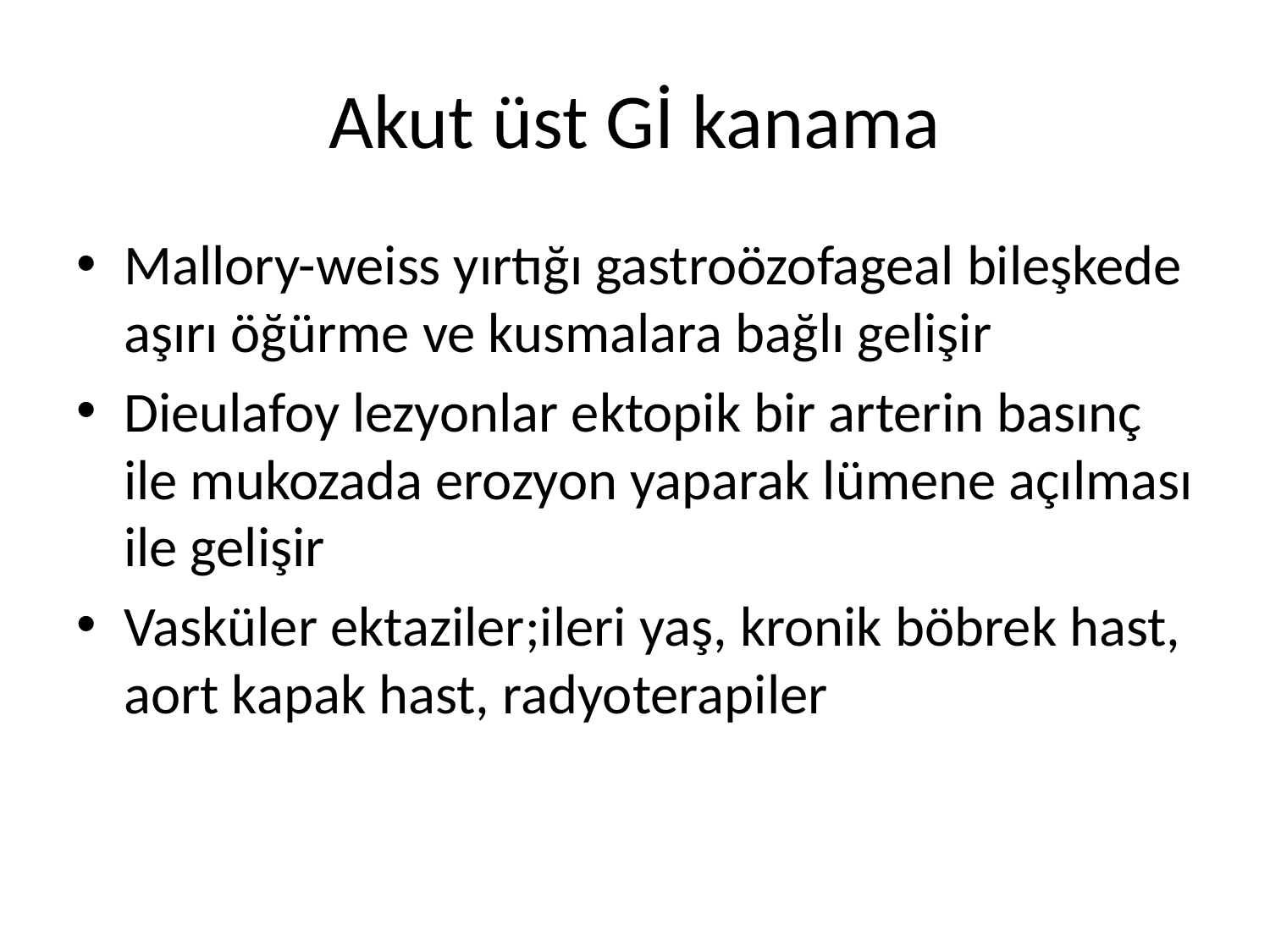

# Akut üst Gİ kanama
Mallory-weiss yırtığı gastroözofageal bileşkede aşırı öğürme ve kusmalara bağlı gelişir
Dieulafoy lezyonlar ektopik bir arterin basınç ile mukozada erozyon yaparak lümene açılması ile gelişir
Vasküler ektaziler;ileri yaş, kronik böbrek hast, aort kapak hast, radyoterapiler